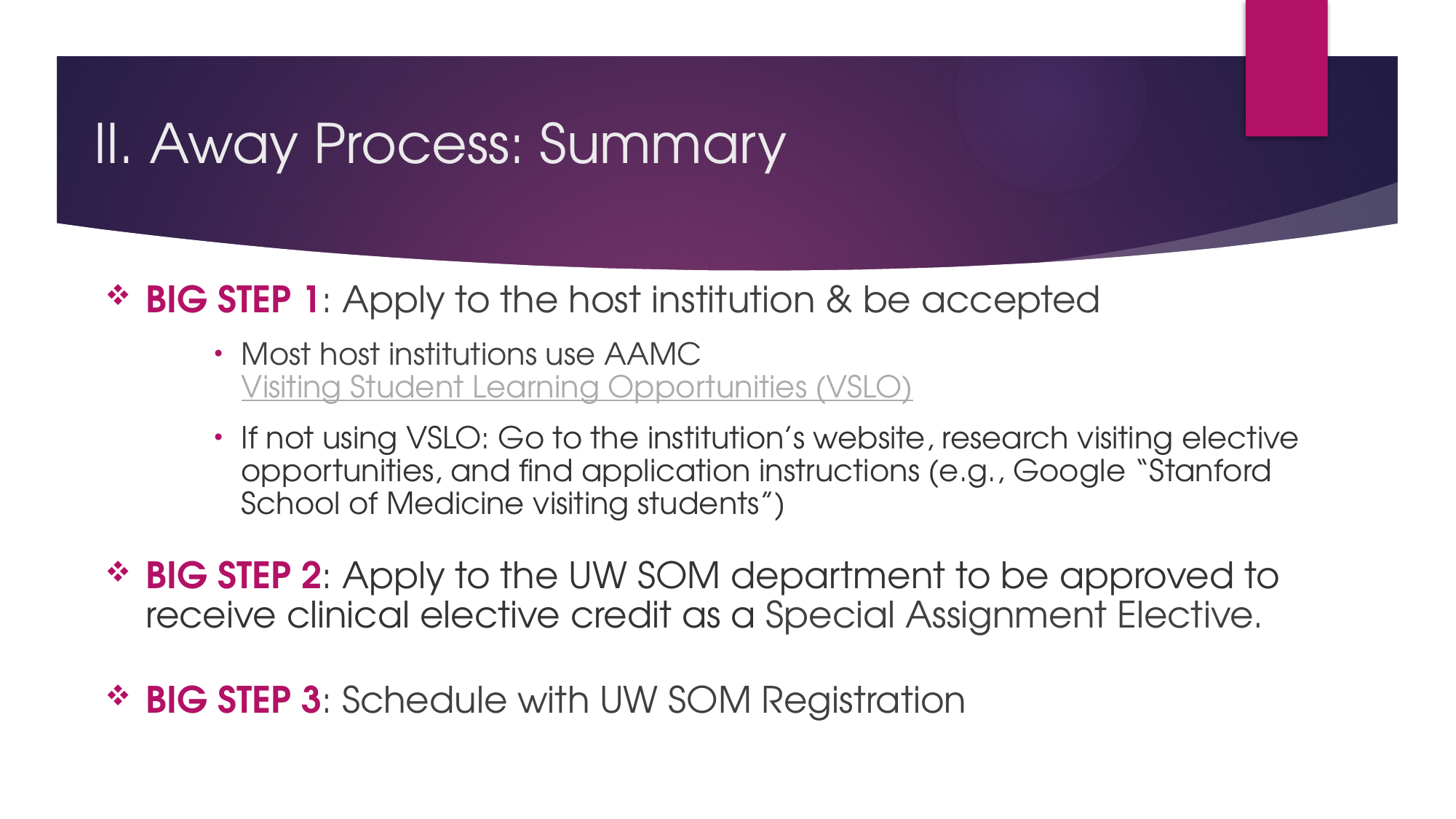

# II. Away Process: Summary
BIG STEP 1: Apply to the host institution & be accepted
Most host institutions use AAMC Visiting Student Learning Opportunities (VSLO)
If not using VSLO: Go to the institution’s website, research visiting elective opportunities, and find application instructions (e.g., Google “Stanford School of Medicine visiting students”)
BIG STEP 2: Apply to the UW SOM department to be approved to receive clinical elective credit as a Special Assignment Elective.
BIG STEP 3: Schedule with UW SOM Registration